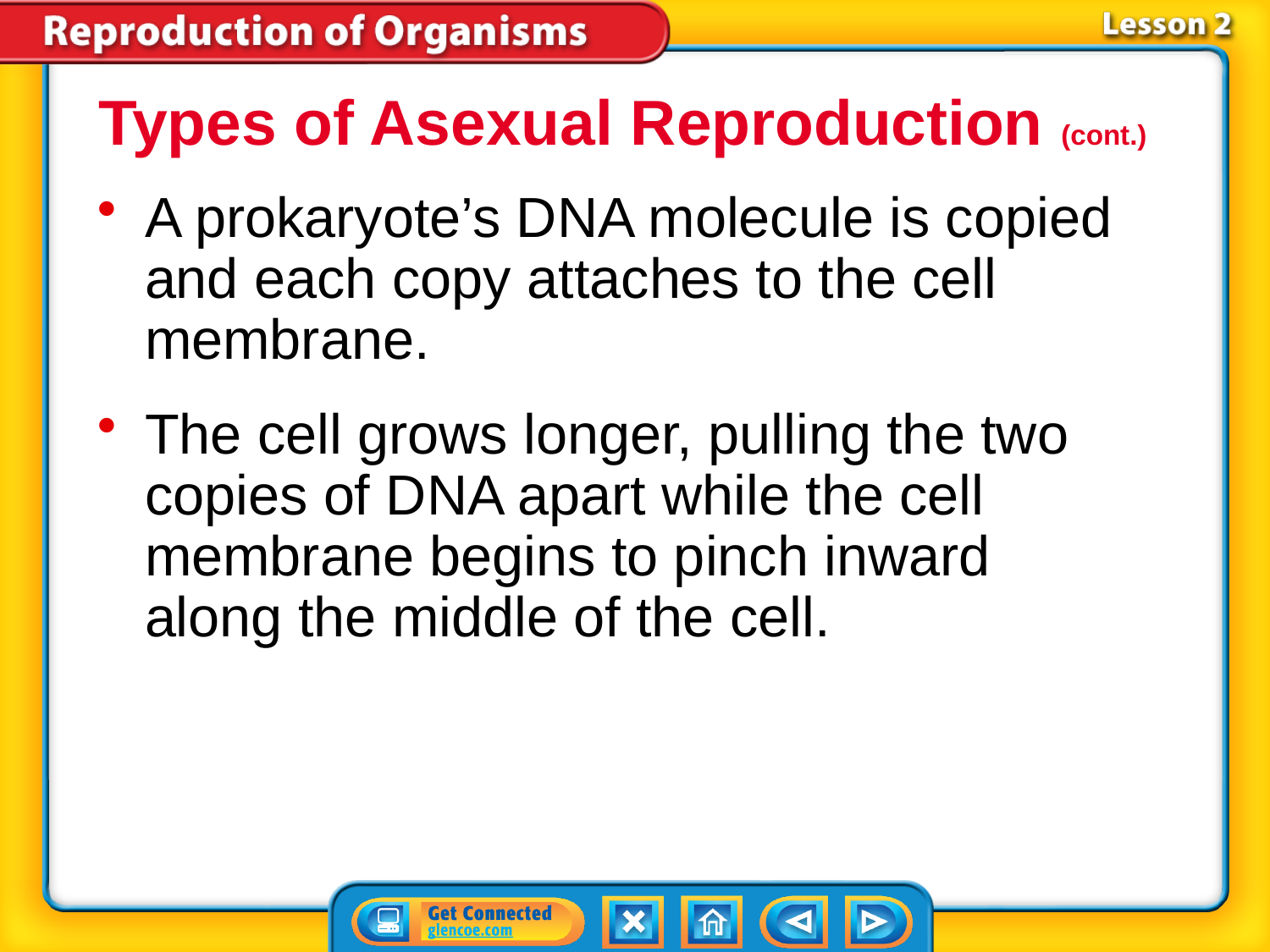

Types of Asexual Reproduction (cont.)
A prokaryote’s DNA molecule is copied and each copy attaches to the cell membrane.
The cell grows longer, pulling the two copies of DNA apart while the cell membrane begins to pinch inward along the middle of the cell.
# Lesson 2